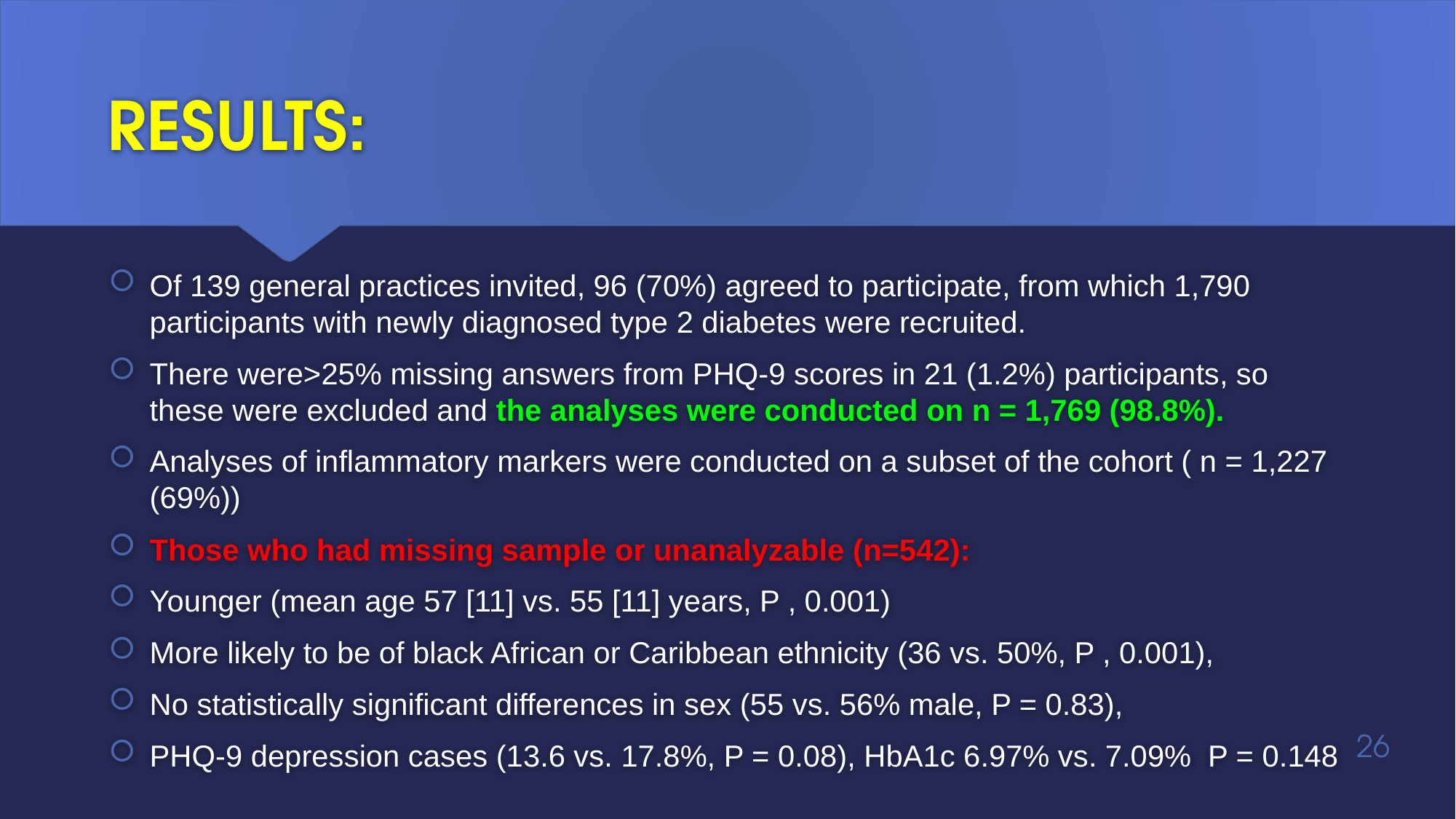

# RESULTS:
Of 139 general practices invited, 96 (70%) agreed to participate, from which 1,790 participants with newly diagnosed type 2 diabetes were recruited.
There were>25% missing answers from PHQ-9 scores in 21 (1.2%) participants, so these were excluded and the analyses were conducted on n = 1,769 (98.8%).
Analyses of inflammatory markers were conducted on a subset of the cohort ( n = 1,227 (69%))
Those who had missing sample or unanalyzable (n=542):
Younger (mean age 57 [11] vs. 55 [11] years, P , 0.001)
More likely to be of black African or Caribbean ethnicity (36 vs. 50%, P , 0.001),
No statistically significant differences in sex (55 vs. 56% male, P = 0.83),
PHQ-9 depression cases (13.6 vs. 17.8%, P = 0.08), HbA1c 6.97% vs. 7.09%  P = 0.148
26